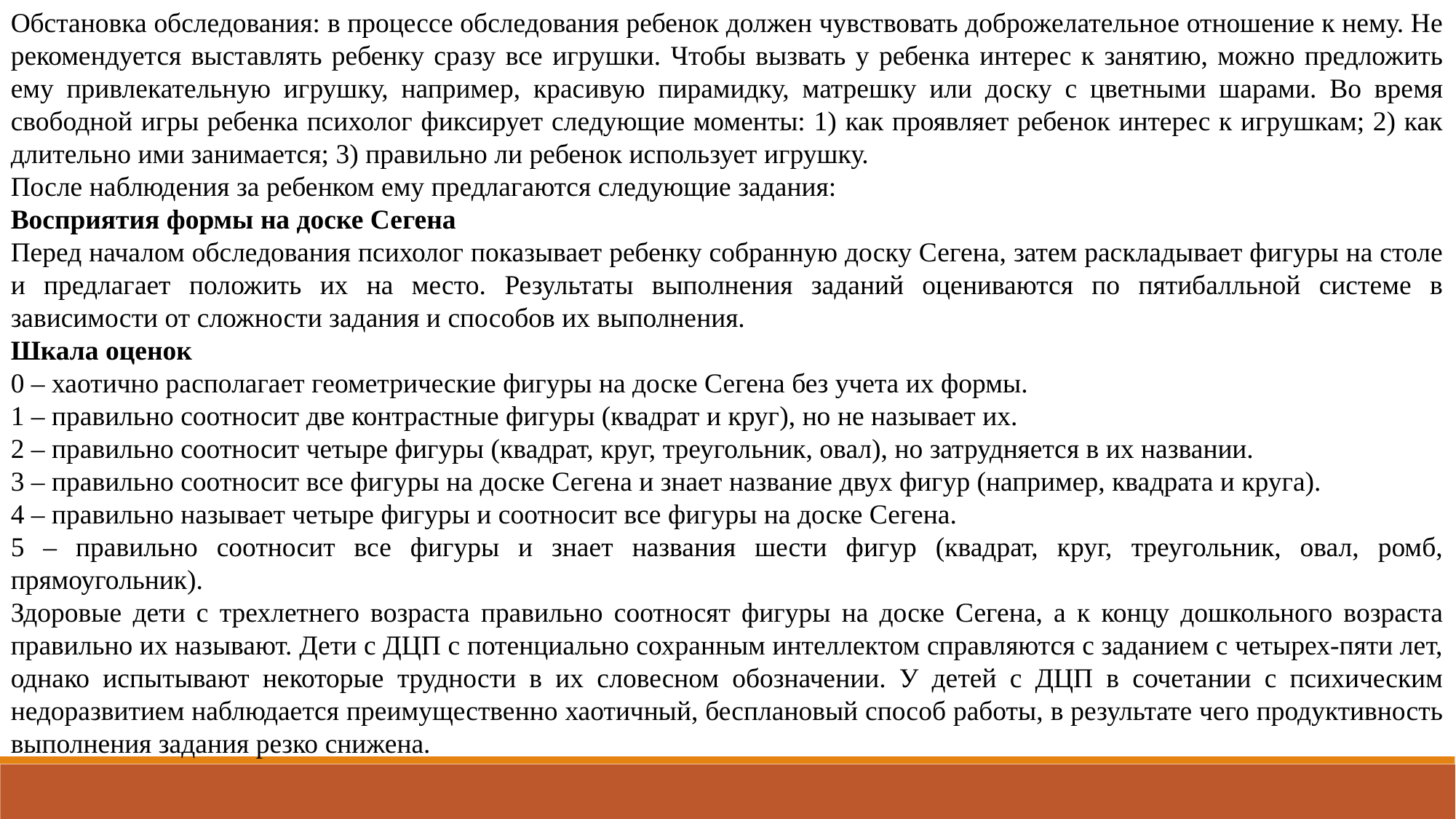

Обстановка обследования: в процессе обследования ребенок должен чувствовать доброжелательное отношение к нему. Не рекомендуется выставлять ребенку сразу все игрушки. Чтобы вызвать у ребенка интерес к занятию, можно предложить ему привлекательную игрушку, например, красивую пирамидку, матрешку или доску с цветными шарами. Во время свободной игры ребенка психолог фиксирует следующие моменты: 1) как проявляет ребенок интерес к игрушкам; 2) как длительно ими занимается; 3) правильно ли ребенок использует игрушку.
После наблюдения за ребенком ему предлагаются следующие задания:
Восприятия формы на доске Сегена
Перед началом обследования психолог показывает ребенку собранную доску Сегена, затем раскладывает фигуры на столе и предлагает положить их на место. Результаты выполнения заданий оцениваются по пятибалльной системе в зависимости от сложности задания и способов их выполнения.
Шкала оценок
0 – хаотично располагает геометрические фигуры на доске Сегена без учета их формы.
1 – правильно соотносит две контрастные фигуры (квадрат и круг), но не называет их.
2 – правильно соотносит четыре фигуры (квадрат, круг, треугольник, овал), но затрудняется в их названии.
3 – правильно соотносит все фигуры на доске Сегена и знает название двух фигур (например, квадрата и круга).
4 – правильно называет четыре фигуры и соотносит все фигуры на доске Сегена.
5 – правильно соотносит все фигуры и знает названия шести фигур (квадрат, круг, треугольник, овал, ромб, прямоугольник).
Здоровые дети с трехлетнего возраста правильно соотносят фигуры на доске Сегена, а к концу дошкольного возраста правильно их называют. Дети с ДЦП с потенциально сохранным интеллектом справляются с заданием с четырех-пяти лет, однако испытывают некоторые трудности в их словесном обозначении. У детей с ДЦП в сочетании с психическим недоразвитием наблюдается преимущественно хаотичный, бесплановый способ работы, в результате чего продуктивность выполнения задания резко снижена.